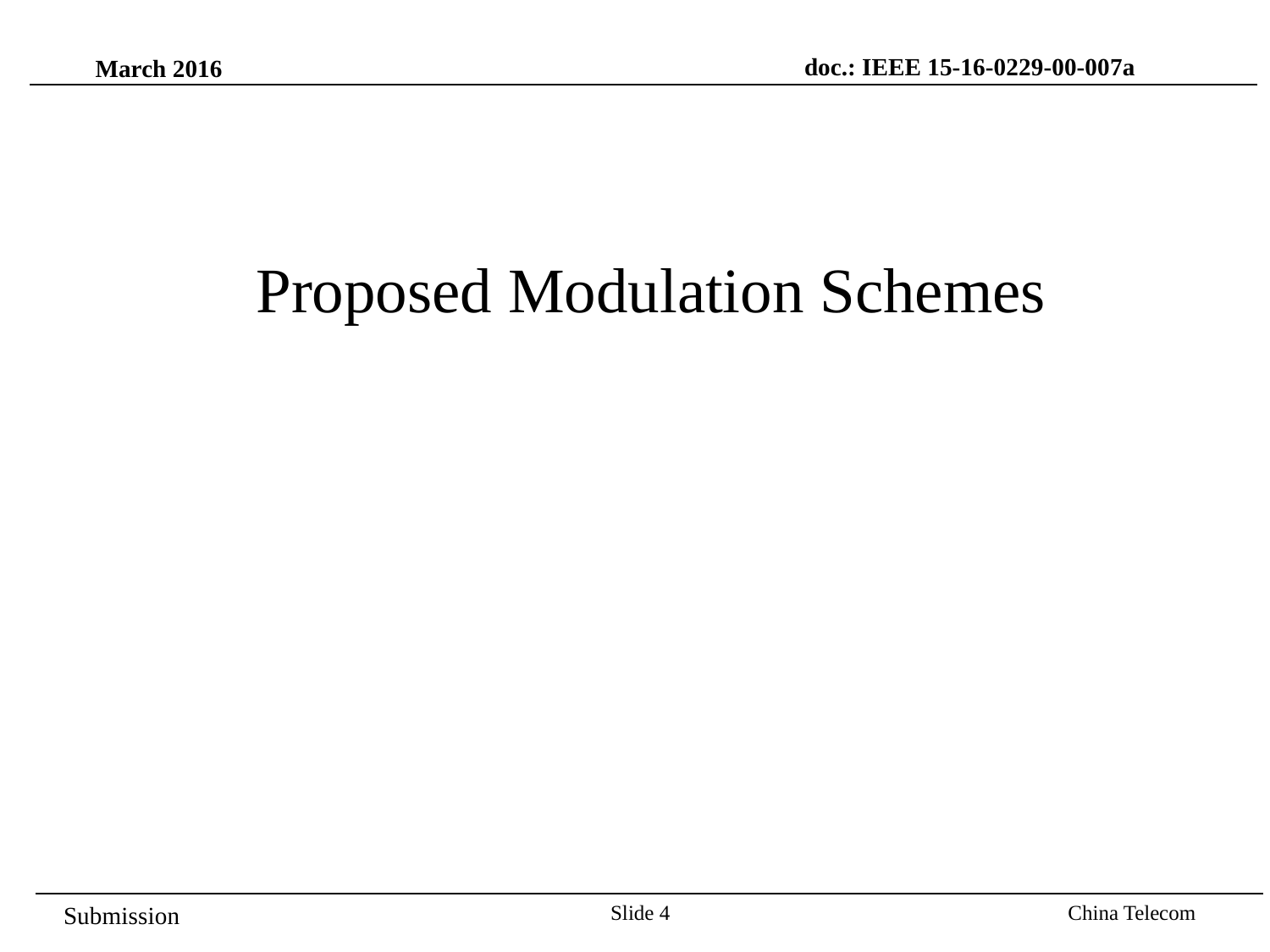

doc.: IEEE 15-16-0229-00-007a
March 2016
Proposed Modulation Schemes
Slide 4
China Telecom
Submission